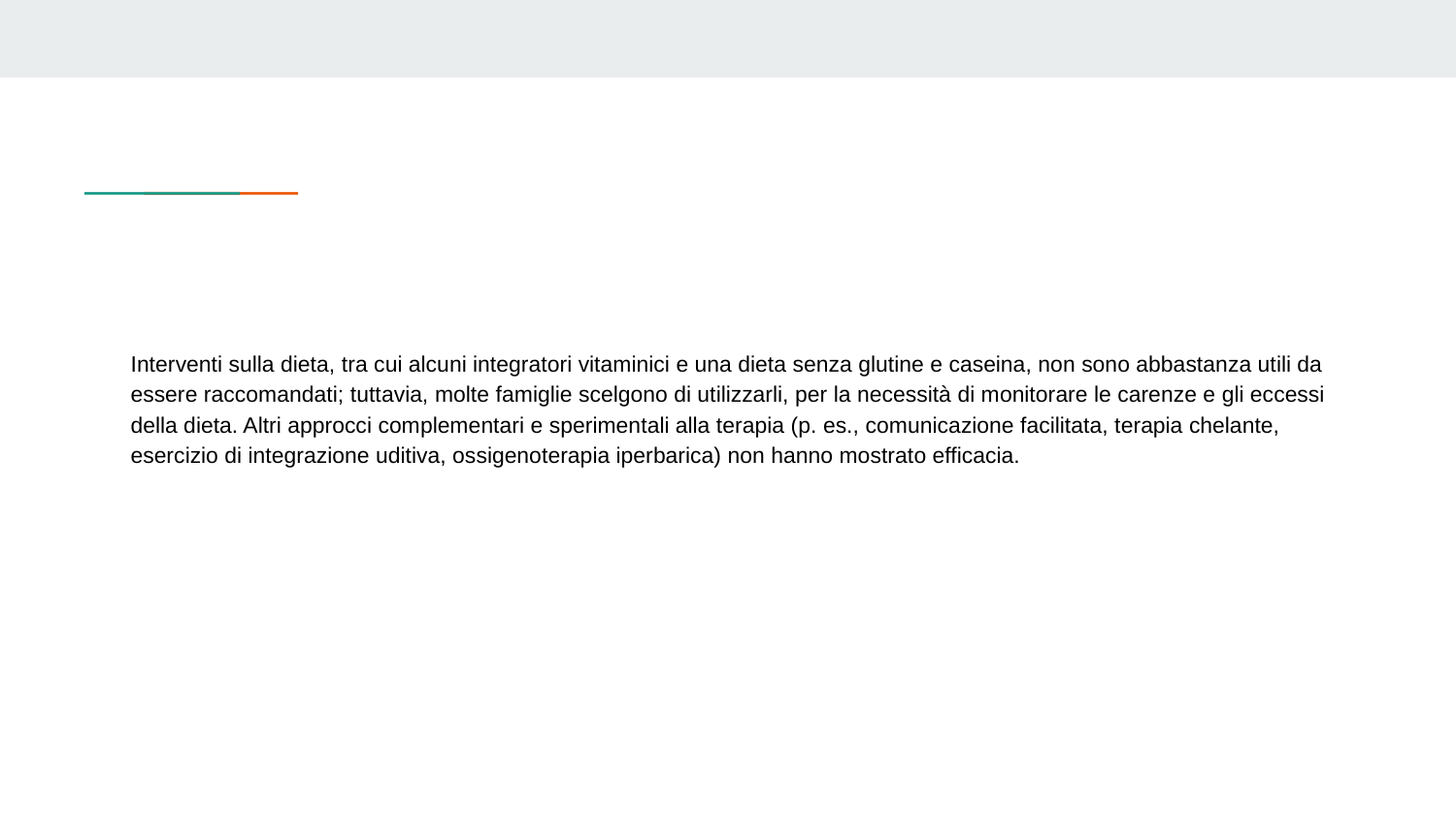

Interventi sulla dieta, tra cui alcuni integratori vitaminici e una dieta senza glutine e caseina, non sono abbastanza utili da essere raccomandati; tuttavia, molte famiglie scelgono di utilizzarli, per la necessità di monitorare le carenze e gli eccessi della dieta. Altri approcci complementari e sperimentali alla terapia (p. es., comunicazione facilitata, terapia chelante, esercizio di integrazione uditiva, ossigenoterapia iperbarica) non hanno mostrato efficacia.